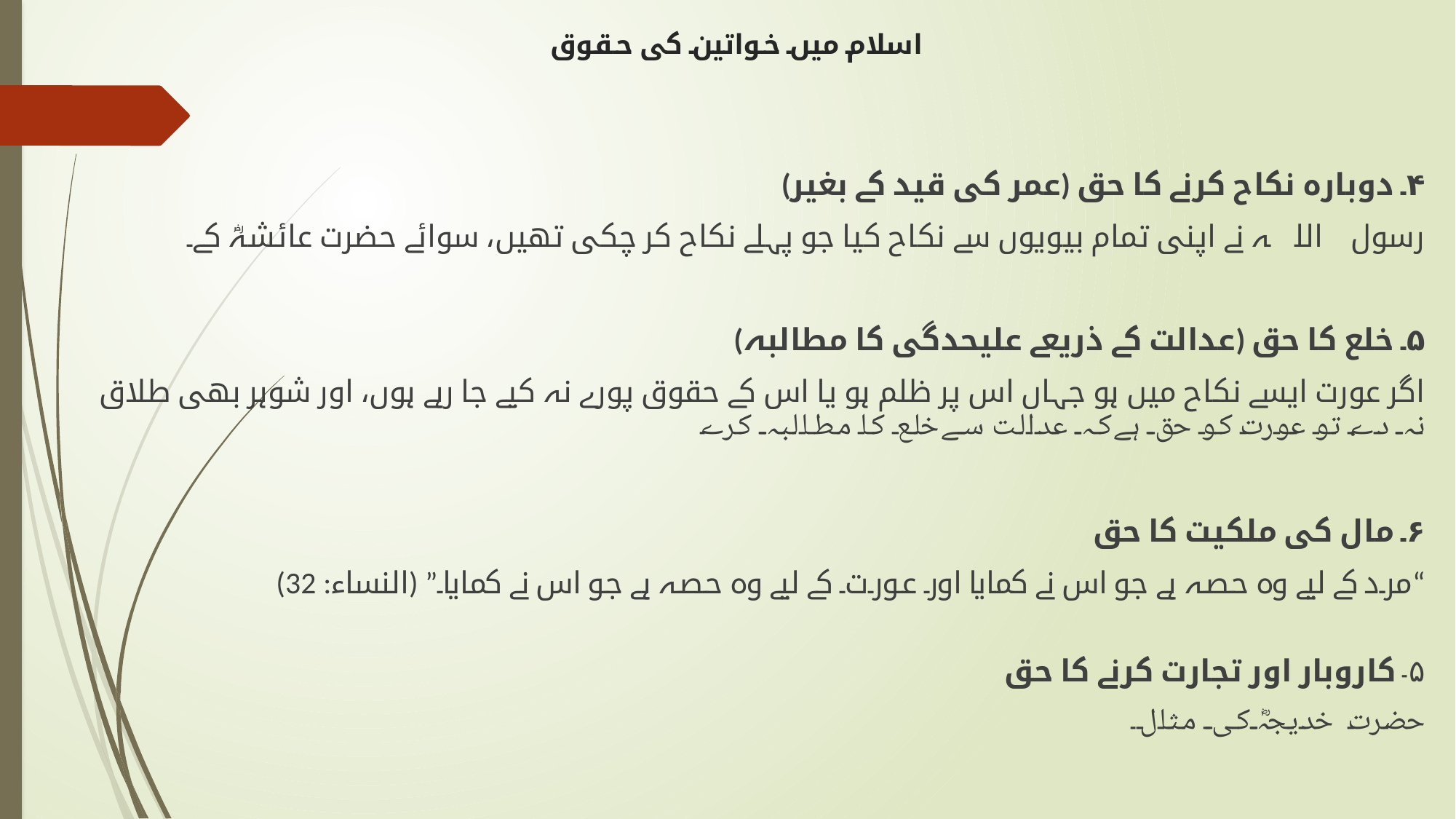

# اسلام میں خواتین کی حقوق
۴۔ دوبارہ نکاح کرنے کا حق (عمر کی قید کے بغیر)
رسول اللہ ﷺ نے اپنی تمام بیویوں سے نکاح کیا جو پہلے نکاح کر چکی تھیں، سوائے حضرت عائشہؓ کے۔

۵۔ خلع کا حق (عدالت کے ذریعے علیحدگی کا مطالبہ)
اگر عورت ایسے نکاح میں ہو جہاں اس پر ظلم ہو یا اس کے حقوق پورے نہ کیے جا رہے ہوں، اور شوہر بھی طلاق نہ دے، تو عورت کو حق ہے کہ عدالت سے خلع کا مطالبہ کرے۔

۶۔ مال کی ملکیت کا حق
“مرد کے لیے وہ حصہ ہے جو اس نے کمایا اور عورت کے لیے وہ حصہ ہے جو اس نے کمایا۔” (النساء: 32)
۵۔ کاروبار اور تجارت کرنے کا حق
حضرت خدیجہؓ کی مثال۔